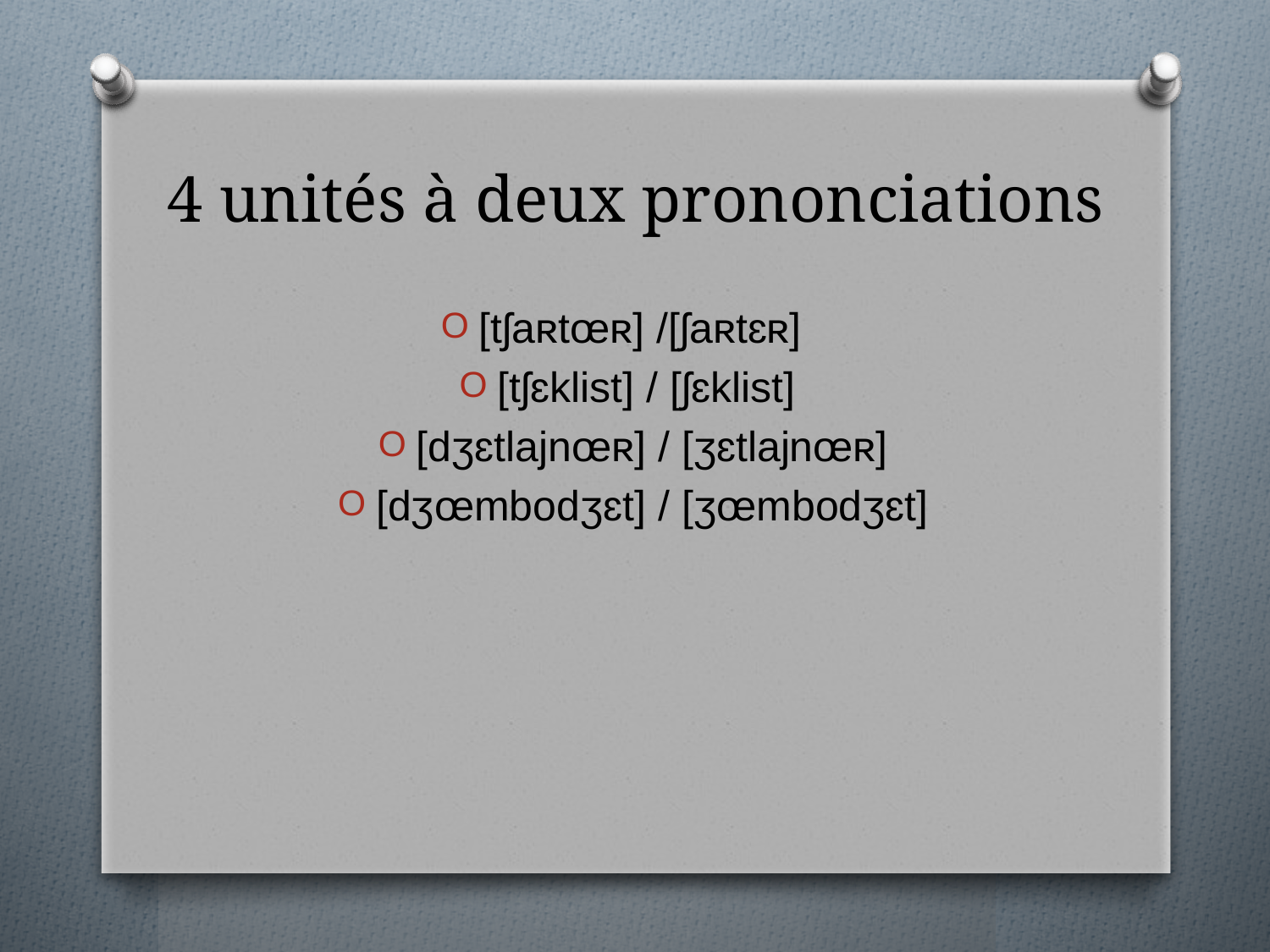

# 4 unités à deux prononciations
[tʃaʀtœʀ] /[ʃaʀtɛʀ]
[tʃɛklist] / [ʃɛklist]
[dʒɛtlajnœʀ] / [ʒɛtlajnœʀ]
[dʒœmbodʒɛt] / [ʒœmbodʒɛt]